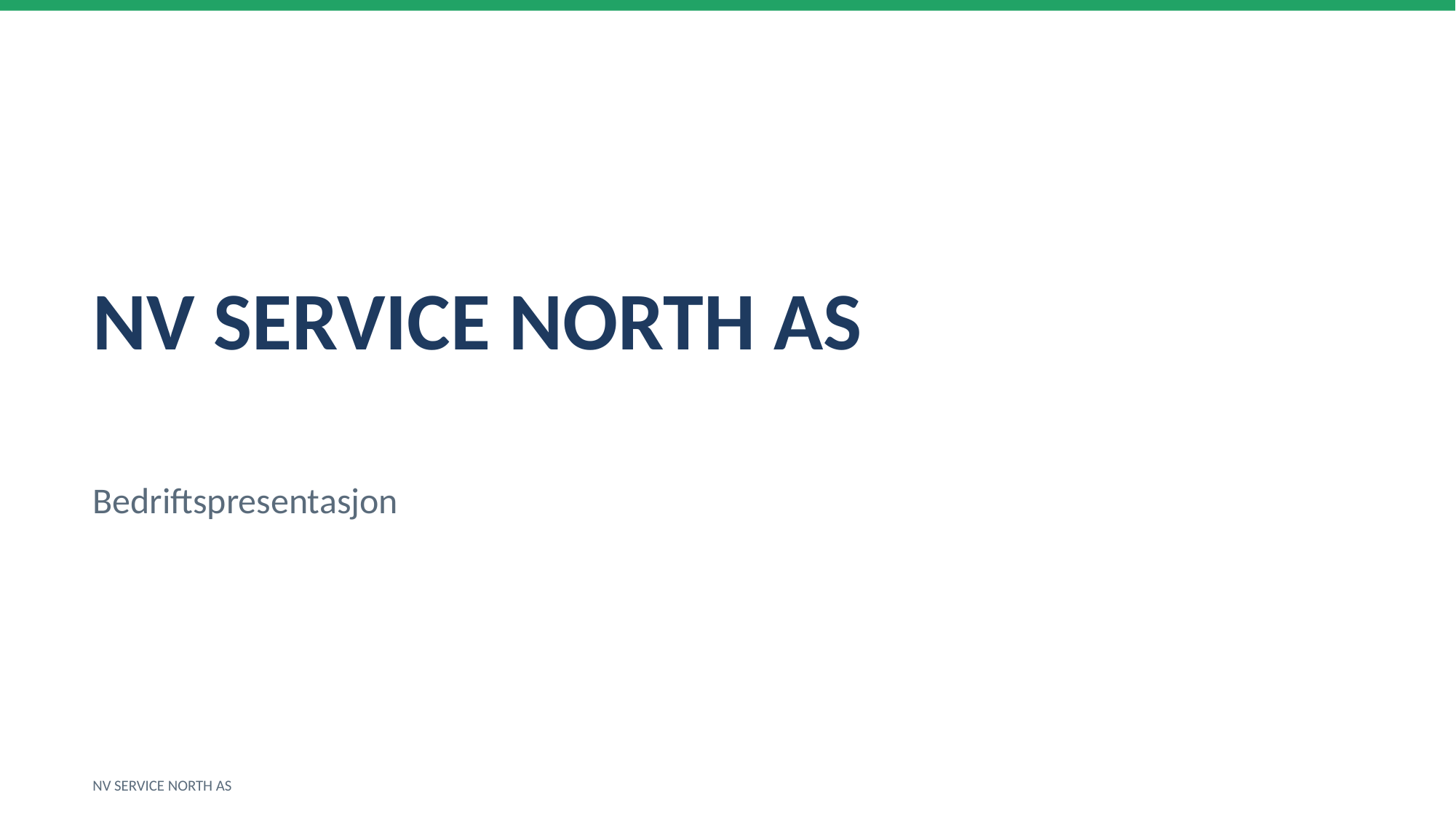

NV SERVICE NORTH AS
Bedriftspresentasjon
NV SERVICE NORTH AS